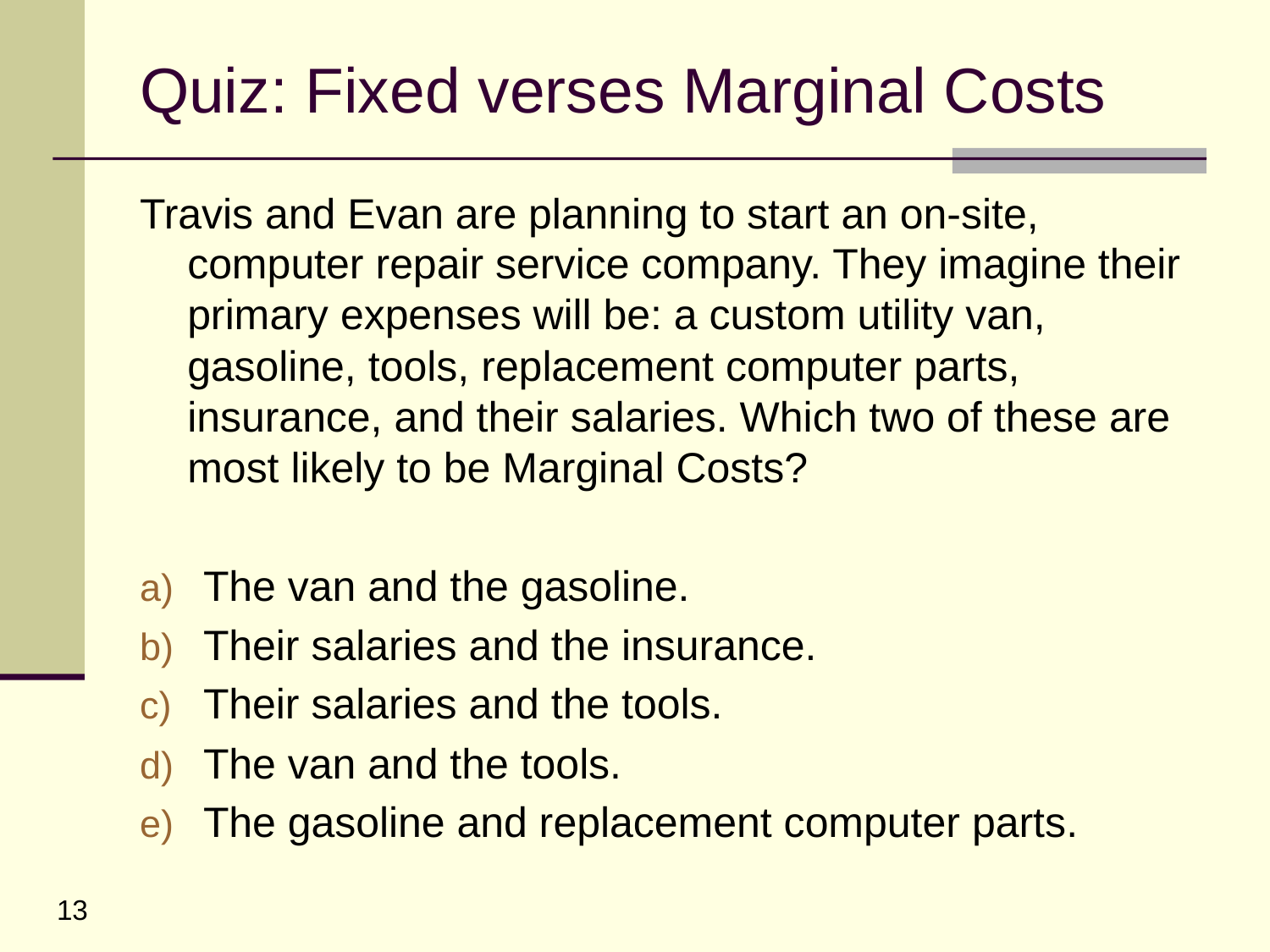

# Quiz: Fixed verses Marginal Costs
Travis and Evan are planning to start an on-site, computer repair service company. They imagine their primary expenses will be: a custom utility van, gasoline, tools, replacement computer parts, insurance, and their salaries. Which two of these are most likely to be Marginal Costs?

The van and the gasoline.
Their salaries and the insurance.
Their salaries and the tools.
The van and the tools.
The gasoline and replacement computer parts.

13